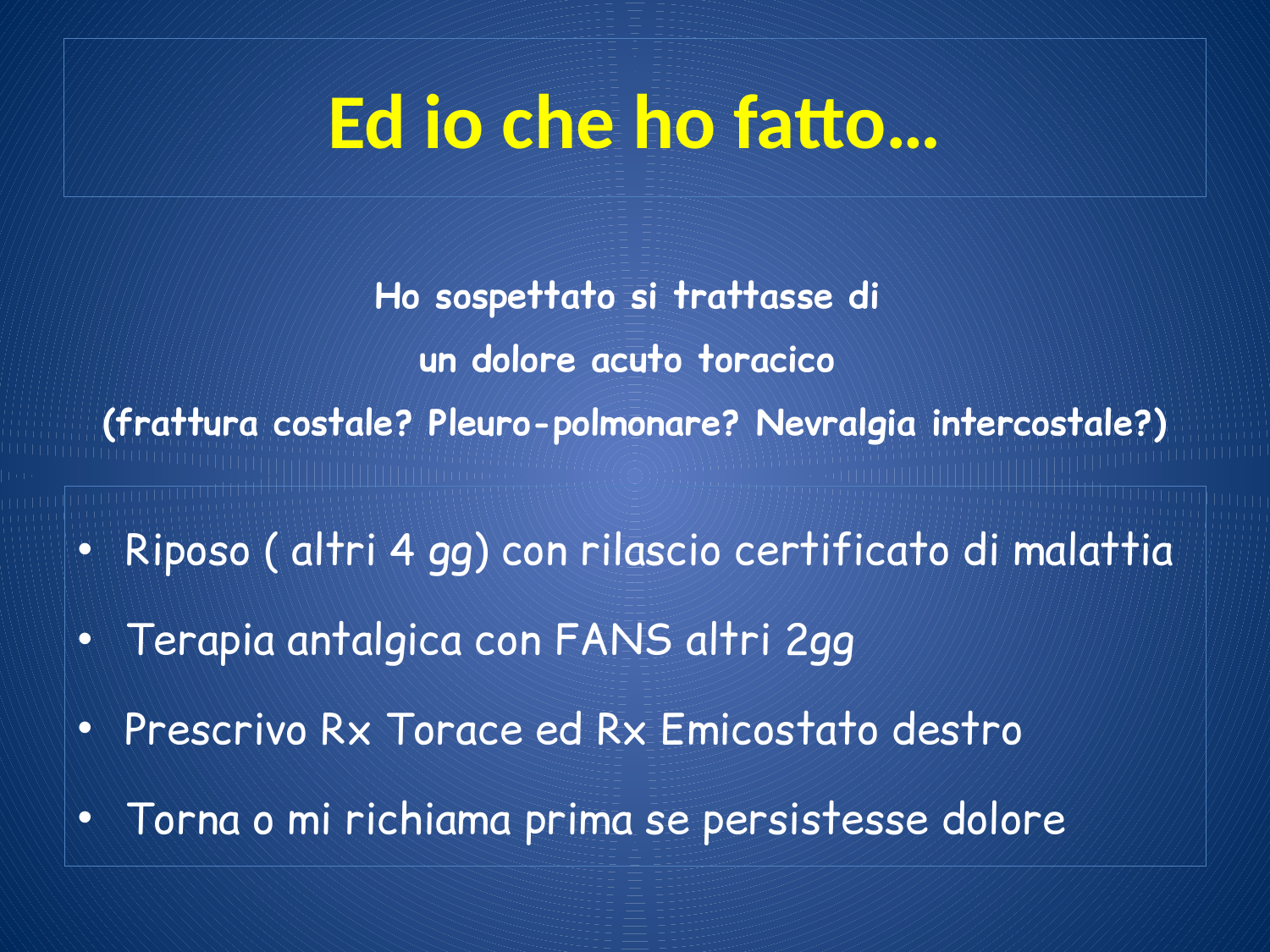

# Ed io che ho fatto…

Ho sospettato si trattasse di
un dolore acuto toracico
(frattura costale? Pleuro-polmonare? Nevralgia intercostale?)
Riposo ( altri 4 gg) con rilascio certificato di malattia
Terapia antalgica con FANS altri 2gg
Prescrivo Rx Torace ed Rx Emicostato destro
Torna o mi richiama prima se persistesse dolore